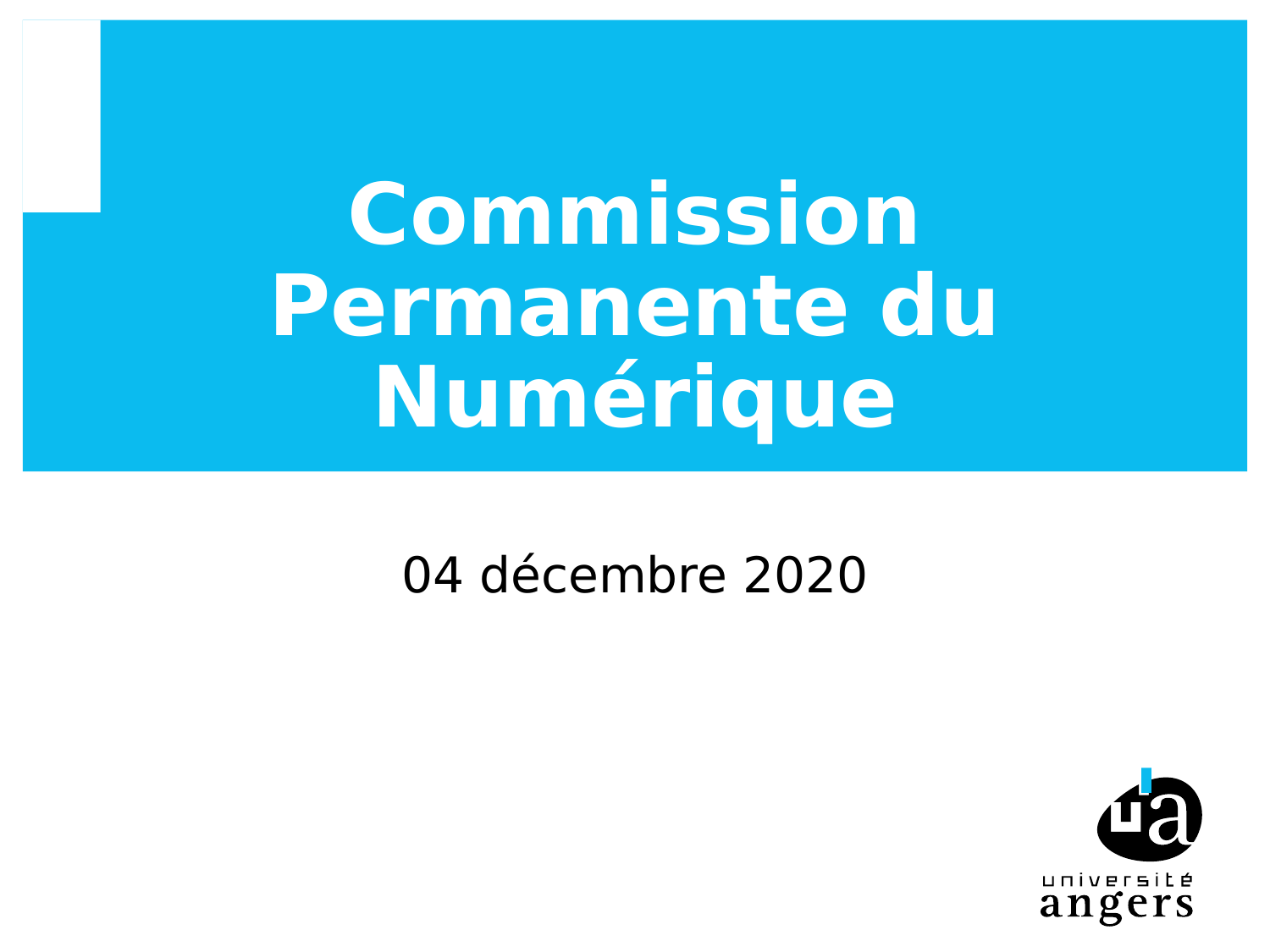

# Commission Permanente du Numérique
04 décembre 2020